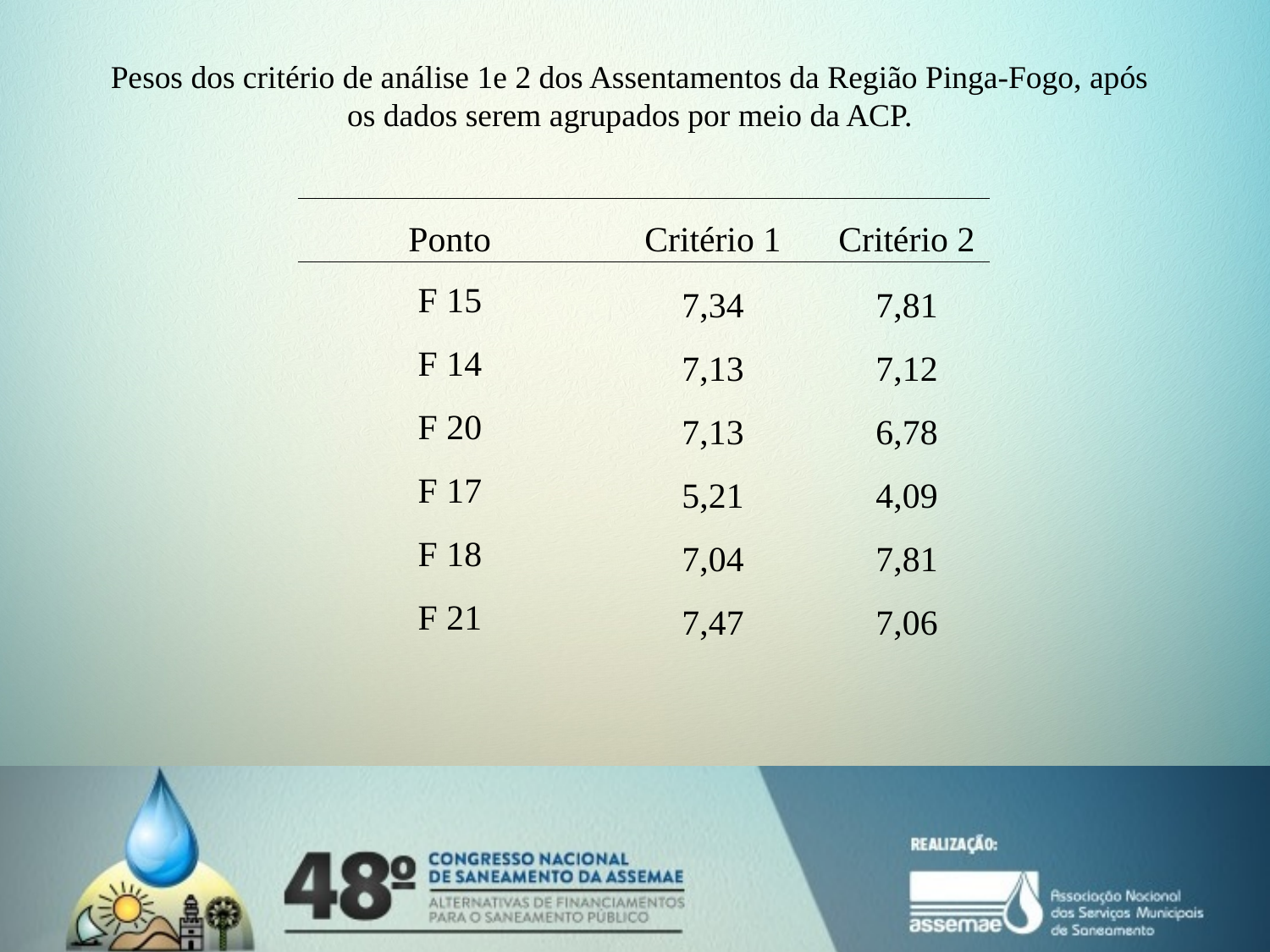

Pesos dos critério de análise 1e 2 dos Assentamentos da Região Pinga-Fogo, após os dados serem agrupados por meio da ACP.
| Ponto | Critério 1 | Critério 2 |
| --- | --- | --- |
| F 15 | 7,34 | 7,81 |
| F 14 | 7,13 | 7,12 |
| F 20 | 7,13 | 6,78 |
| F 17 | 5,21 | 4,09 |
| F 18 | 7,04 | 7,81 |
| F 21 | 7,47 | 7,06 |